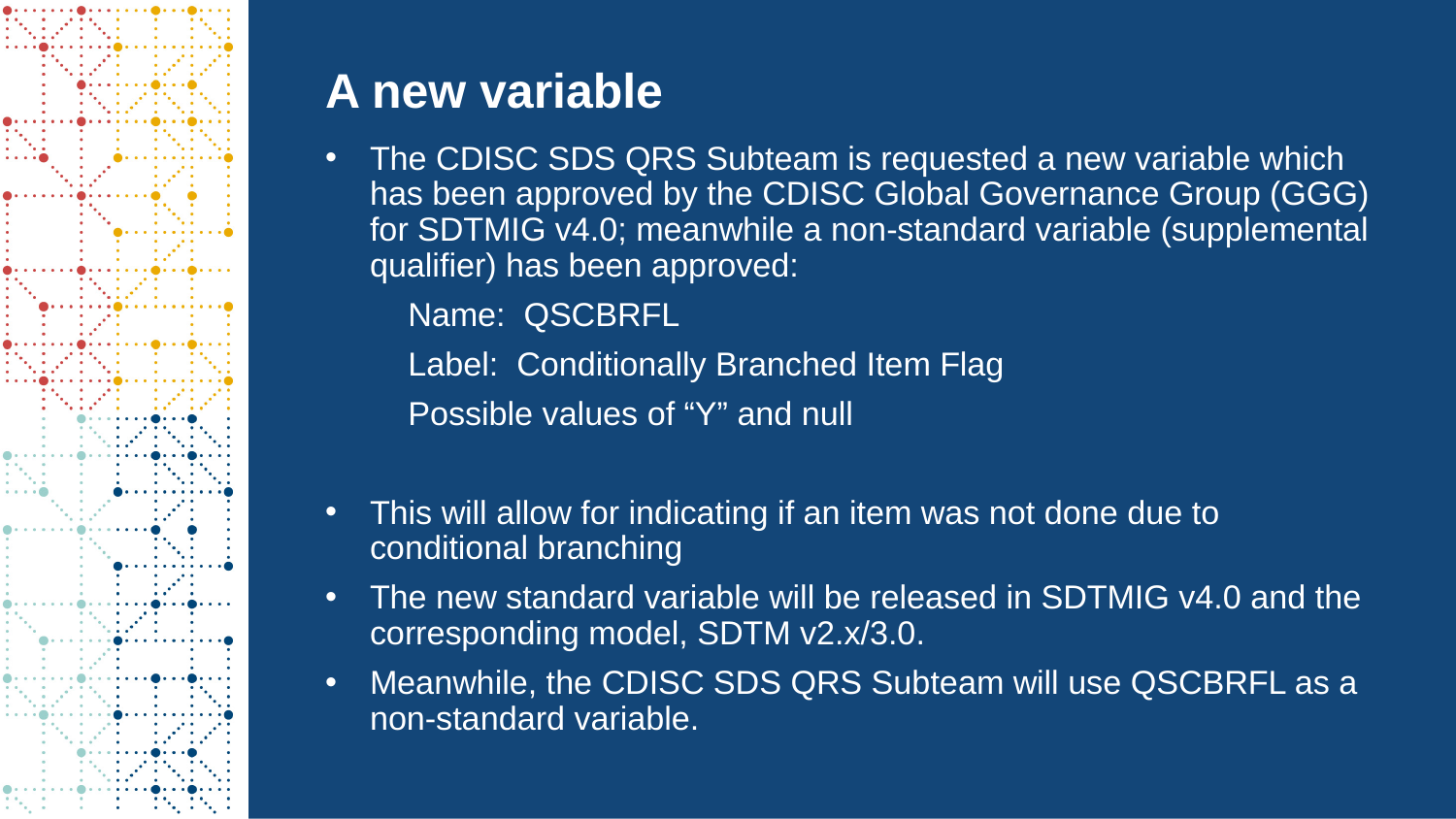

# A new variable
The CDISC SDS QRS Subteam is requested a new variable which has been approved by the CDISC Global Governance Group (GGG) for SDTMIG v4.0; meanwhile a non-standard variable (supplemental qualifier) has been approved:
         Name:  QSCBRFL
         Label:  Conditionally Branched Item Flag
         Possible values of “Y” and null

This will allow for indicating if an item was not done due to conditional branching
The new standard variable will be released in SDTMIG v4.0 and the corresponding model, SDTM v2.x/3.0.
Meanwhile, the CDISC SDS QRS Subteam will use QSCBRFL as a non-standard variable.